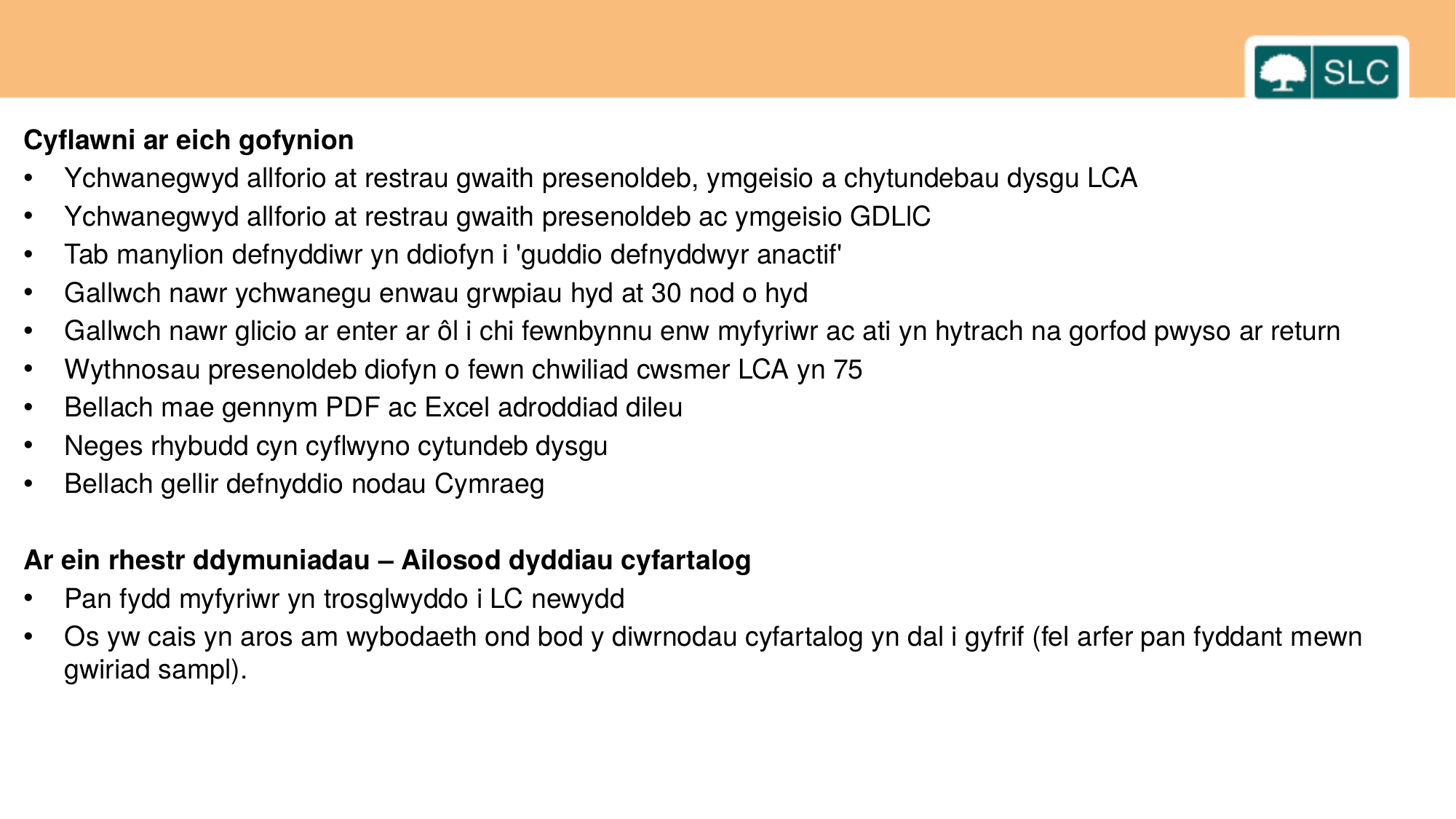

Cyflawni ar eich gofynion
Ychwanegwyd allforio at restrau gwaith presenoldeb, ymgeisio a chytundebau dysgu LCA
Ychwanegwyd allforio at restrau gwaith presenoldeb ac ymgeisio GDLlC
Tab manylion defnyddiwr yn ddiofyn i 'guddio defnyddwyr anactif'
Gallwch nawr ychwanegu enwau grwpiau hyd at 30 nod o hyd
Gallwch nawr glicio ar enter ar ôl i chi fewnbynnu enw myfyriwr ac ati yn hytrach na gorfod pwyso ar return
Wythnosau presenoldeb diofyn o fewn chwiliad cwsmer LCA yn 75
Bellach mae gennym PDF ac Excel adroddiad dileu
Neges rhybudd cyn cyflwyno cytundeb dysgu
Bellach gellir defnyddio nodau Cymraeg

Ar ein rhestr ddymuniadau – Ailosod dyddiau cyfartalog
Pan fydd myfyriwr yn trosglwyddo i LC newydd
Os yw cais yn aros am wybodaeth ond bod y diwrnodau cyfartalog yn dal i gyfrif (fel arfer pan fyddant mewn gwiriad sampl).